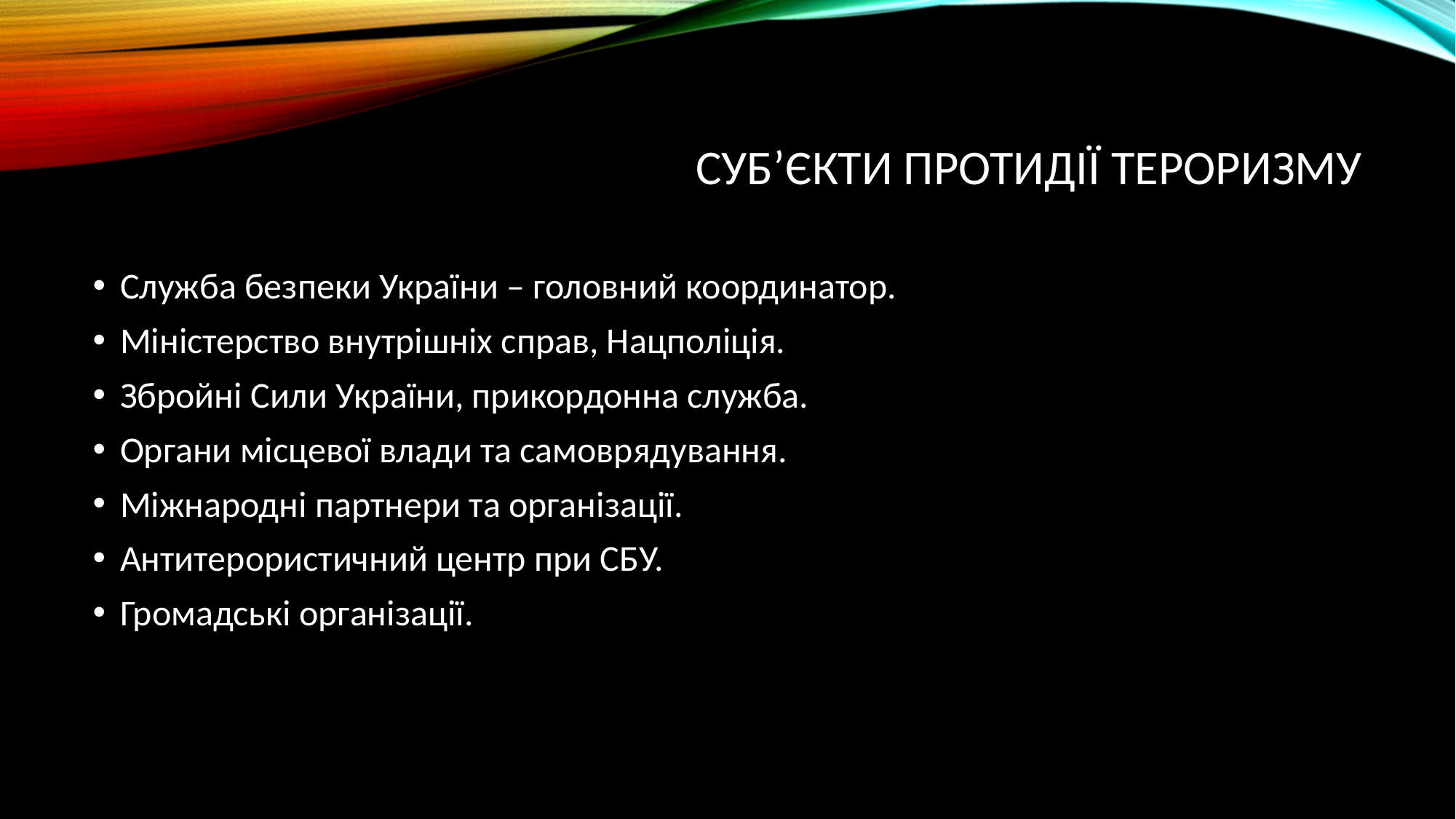

# Суб’єкти протидії тероризму
Служба безпеки України – головний координатор.
Міністерство внутрішніх справ, Нацполіція.
Збройні Сили України, прикордонна служба.
Органи місцевої влади та самоврядування.
Міжнародні партнери та організації.
Антитерористичний центр при СБУ.
Громадські організації.